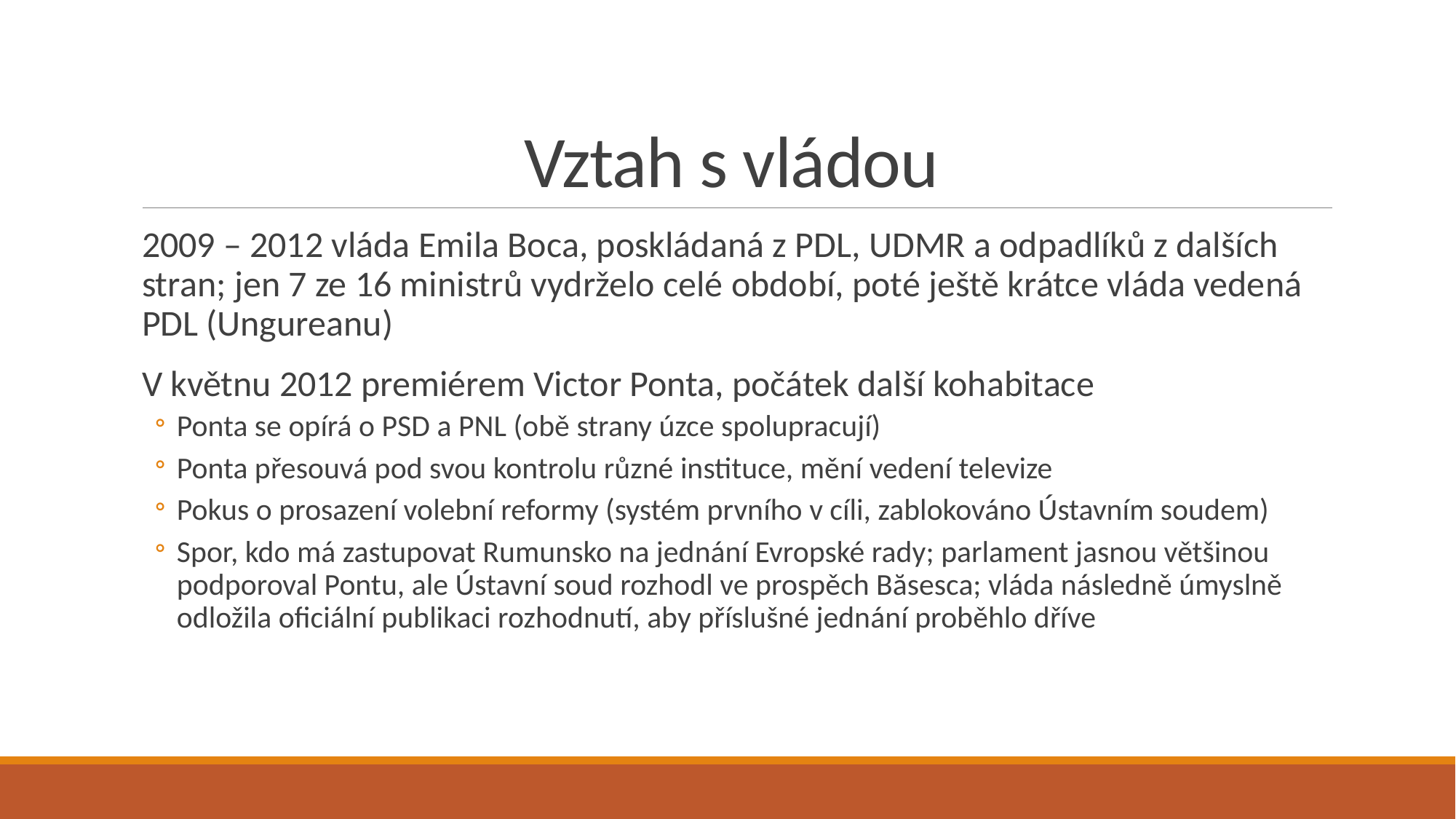

# Vztah s vládou
2009 – 2012 vláda Emila Boca, poskládaná z PDL, UDMR a odpadlíků z dalších stran; jen 7 ze 16 ministrů vydrželo celé období, poté ještě krátce vláda vedená PDL (Ungureanu)
V květnu 2012 premiérem Victor Ponta, počátek další kohabitace
Ponta se opírá o PSD a PNL (obě strany úzce spolupracují)
Ponta přesouvá pod svou kontrolu různé instituce, mění vedení televize
Pokus o prosazení volební reformy (systém prvního v cíli, zablokováno Ústavním soudem)
Spor, kdo má zastupovat Rumunsko na jednání Evropské rady; parlament jasnou většinou podporoval Pontu, ale Ústavní soud rozhodl ve prospěch Băsesca; vláda následně úmyslně odložila oficiální publikaci rozhodnutí, aby příslušné jednání proběhlo dříve